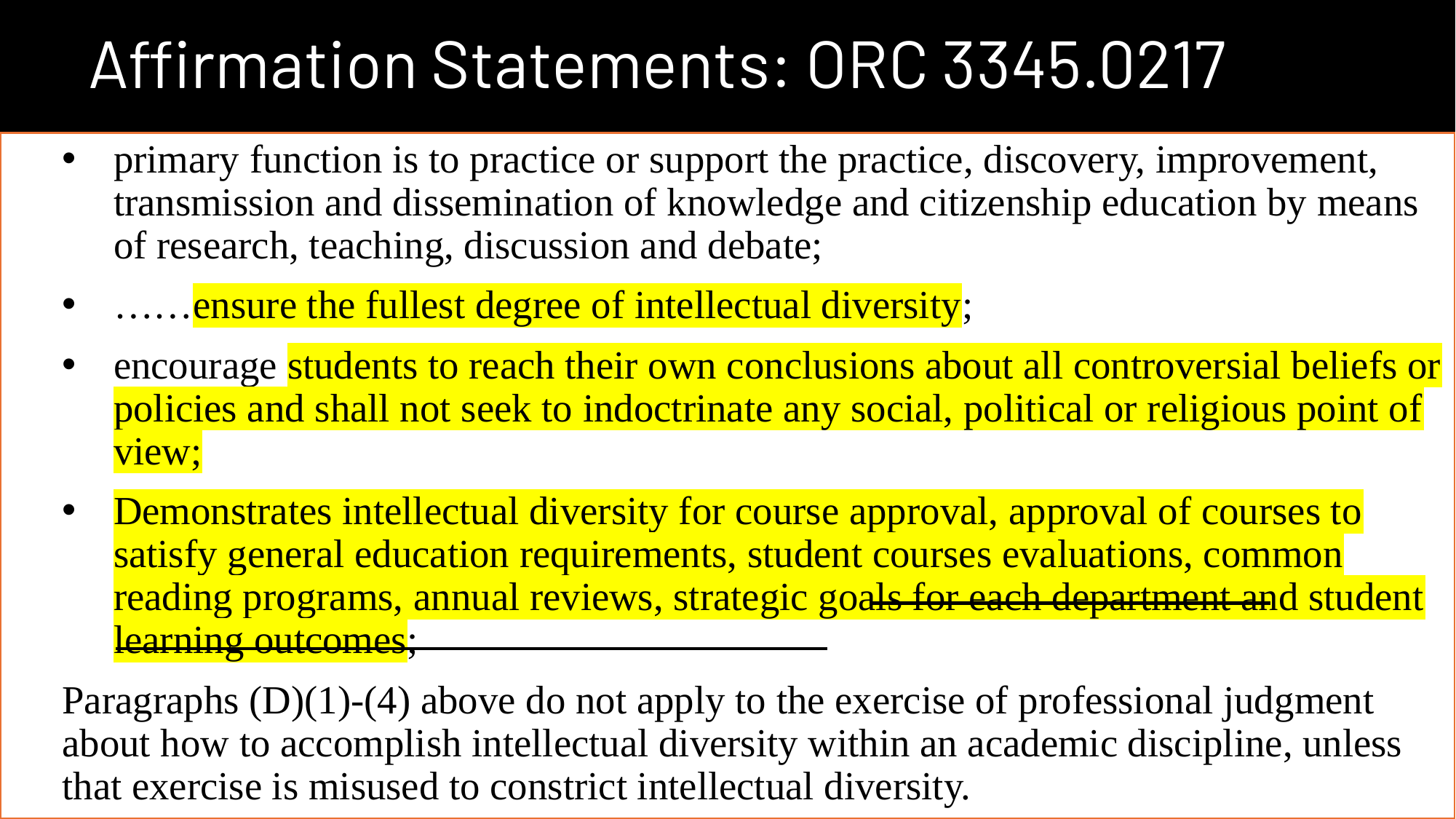

# Affirmation Statements: ORC 3345.0217
primary function is to practice or support the practice, discovery, improvement, transmission and dissemination of knowledge and citizenship education by means of research, teaching, discussion and debate;
……ensure the fullest degree of intellectual diversity;
encourage students to reach their own conclusions about all controversial beliefs or policies and shall not seek to indoctrinate any social, political or religious point of view;
Demonstrates intellectual diversity for course approval, approval of courses to satisfy general education requirements, student courses evaluations, common reading programs, annual reviews, strategic goals for each department and student learning outcomes;
Paragraphs (D)(1)-(4) above do not apply to the exercise of professional judgment about how to accomplish intellectual diversity within an academic discipline, unless that exercise is misused to constrict intellectual diversity.